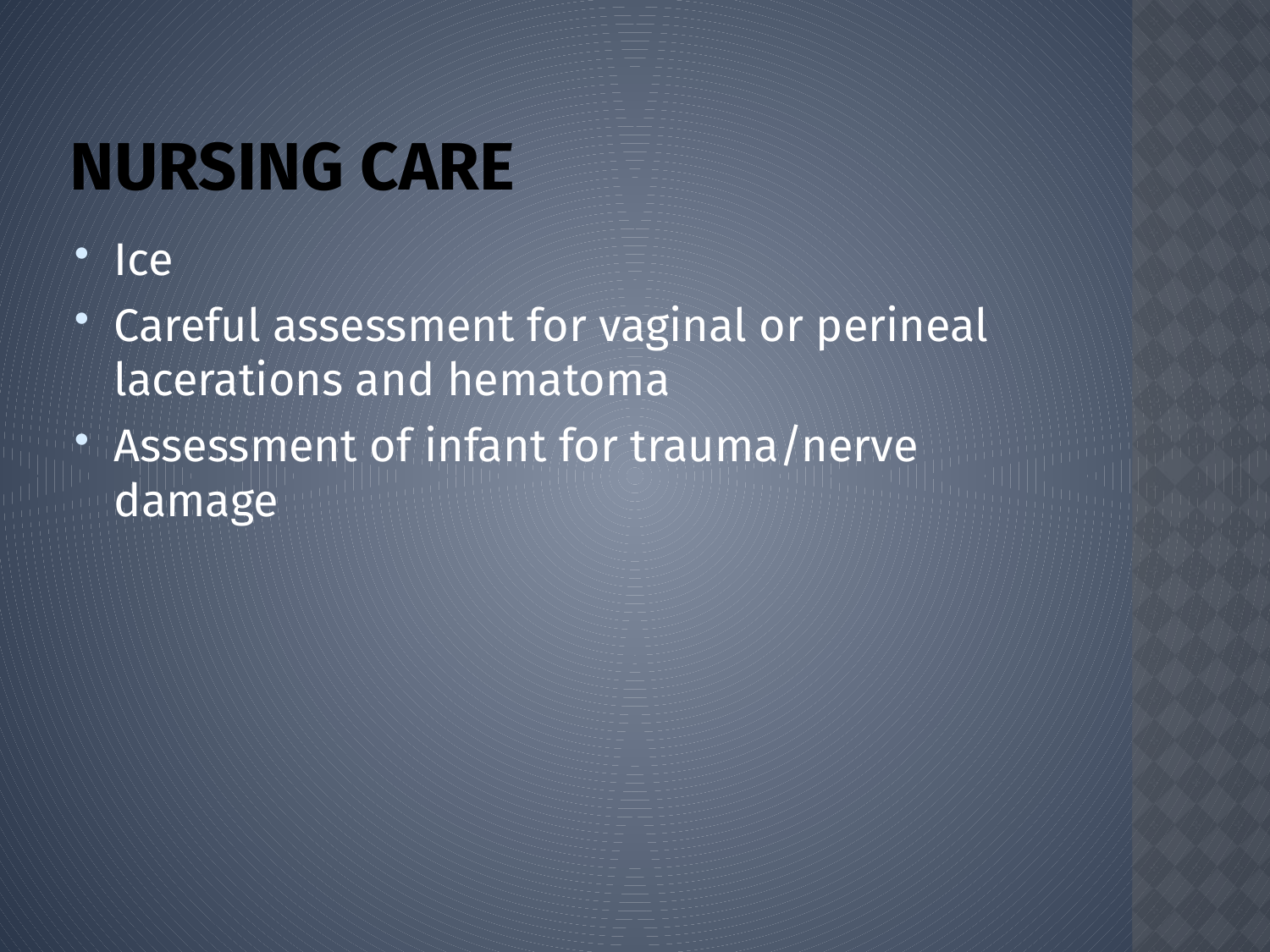

# Nursing Care
Ice
Careful assessment for vaginal or perineal lacerations and hematoma
Assessment of infant for trauma/nerve damage